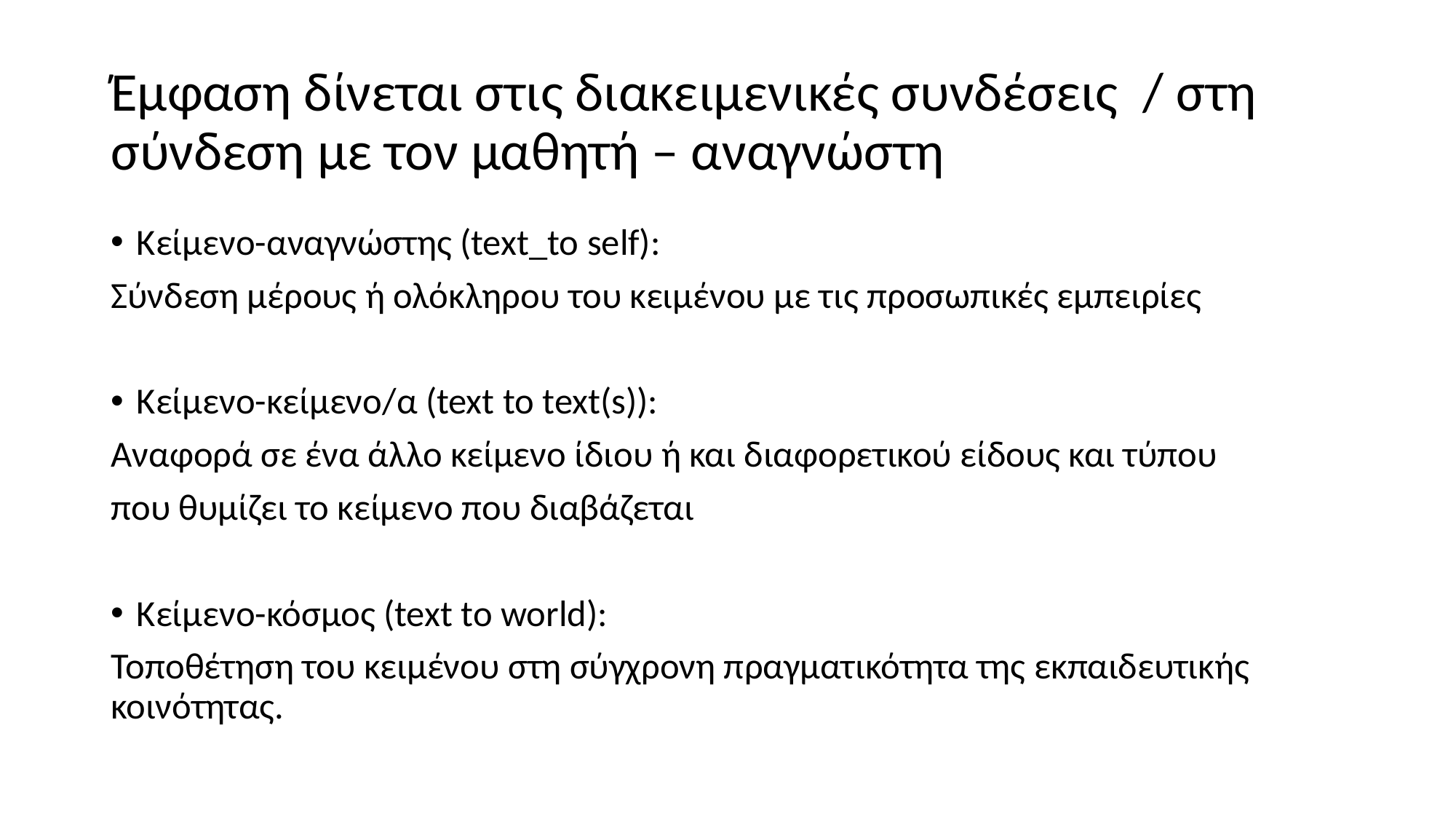

# Έμφαση δίνεται στις διακειμενικές συνδέσεις  / στη σύνδεση με τον μαθητή – αναγνώστη
Κείμενο-αναγνώστης (text_to self):
Σύνδεση μέρους ή ολόκληρου του κειμένου με τις προσωπικές εμπειρίες

Κείμενο-κείμενο/α (text to text(s)):
Αναφορά σε ένα άλλο κείμενο ίδιου ή και διαφορετικού είδους και τύπου
που θυμίζει το κείμενο που διαβάζεται

Κείμενο-κόσμος (text to world):
Τοποθέτηση του κειμένου στη σύγχρονη πραγματικότητα της εκπαιδευτικής κοινότητας.